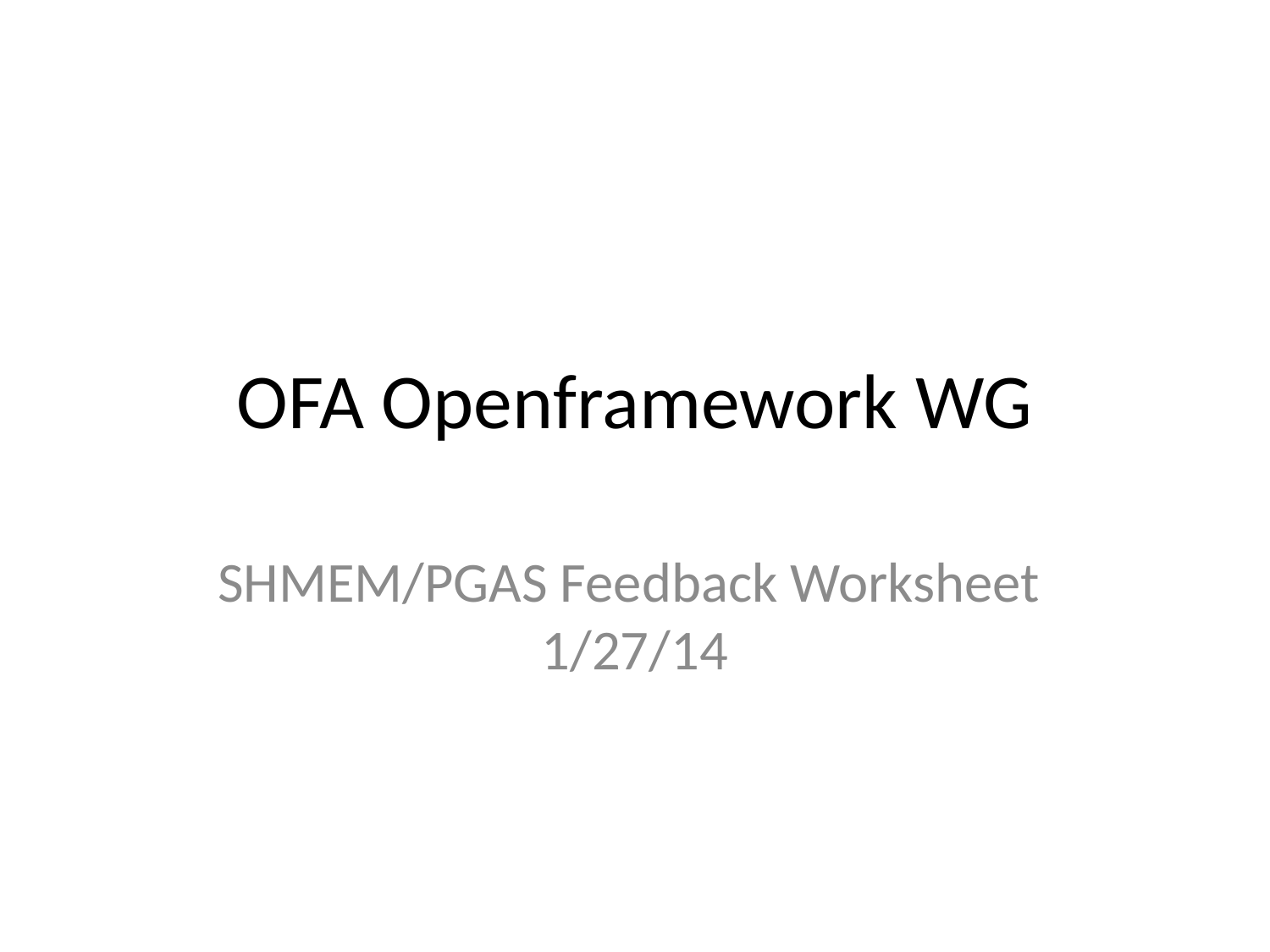

# OFA Openframework WG
SHMEM/PGAS Feedback Worksheet
1/27/14